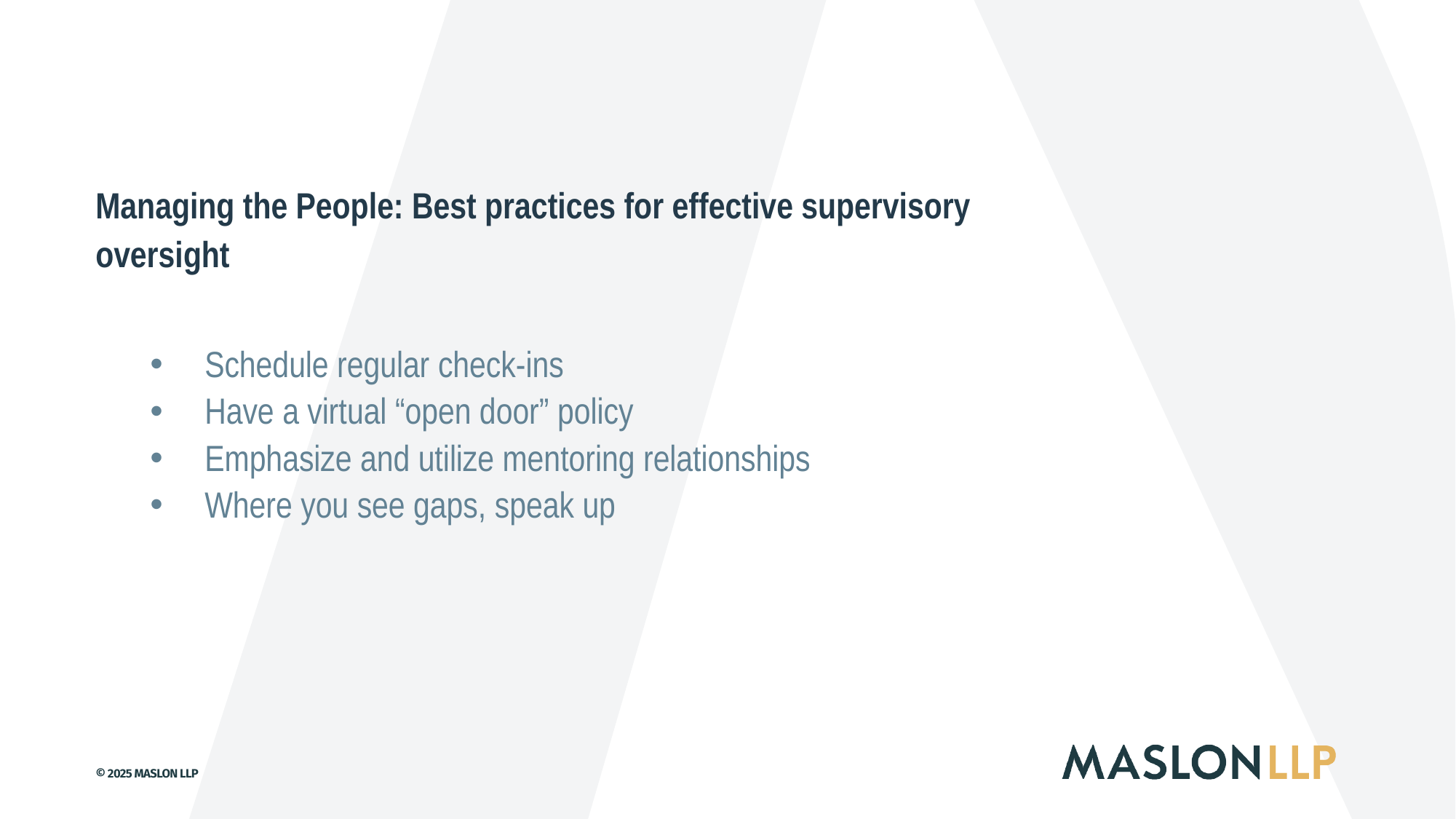

Managing the People: Best practices for effective supervisory oversight

Schedule regular check-ins
Have a virtual “open door” policy
Emphasize and utilize mentoring relationships
Where you see gaps, speak up